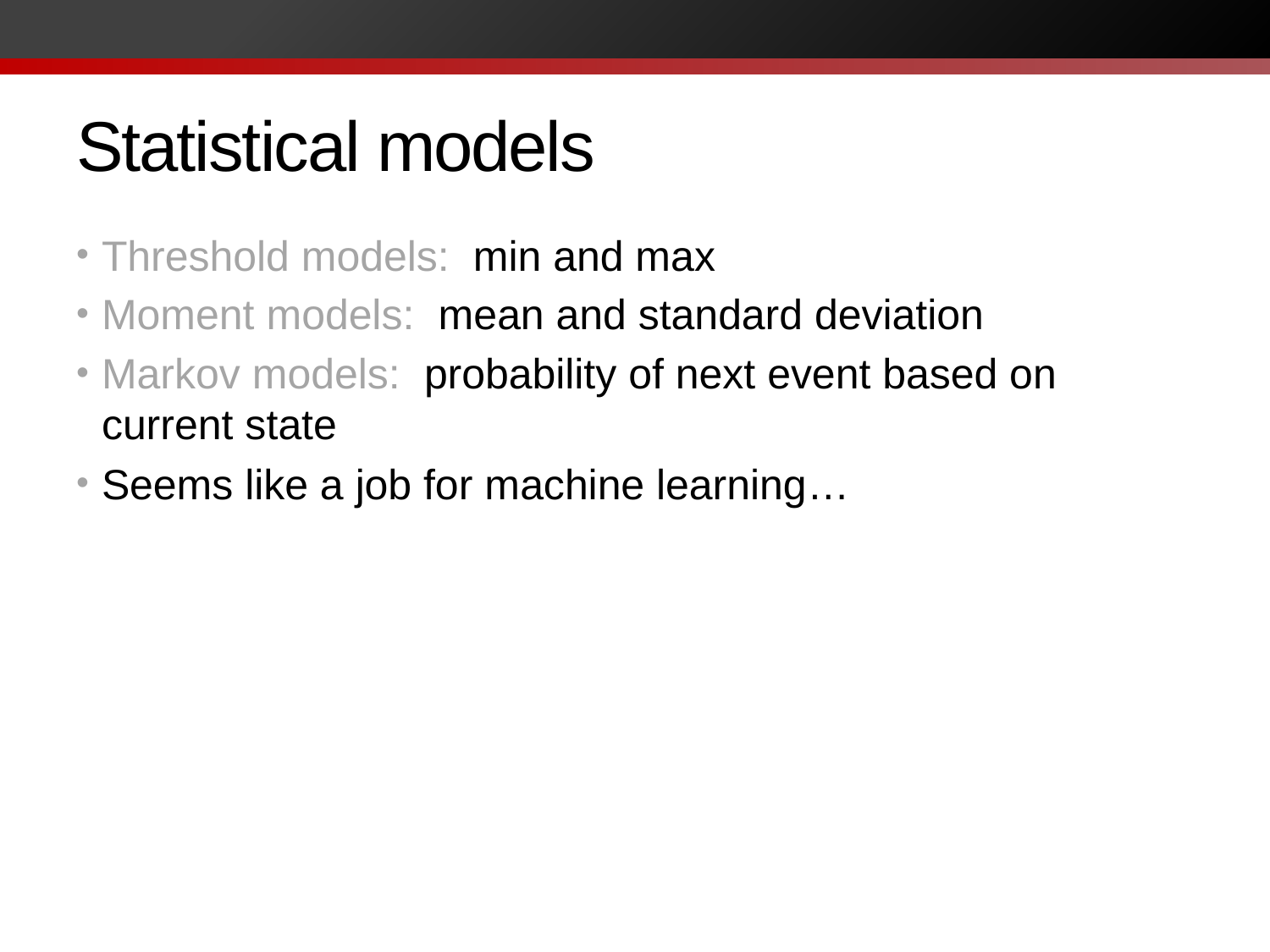

# Statistical models
Threshold models:  min and max
Moment models:  mean and standard deviation
Markov models:  probability of next event based on current state
Seems like a job for machine learning…